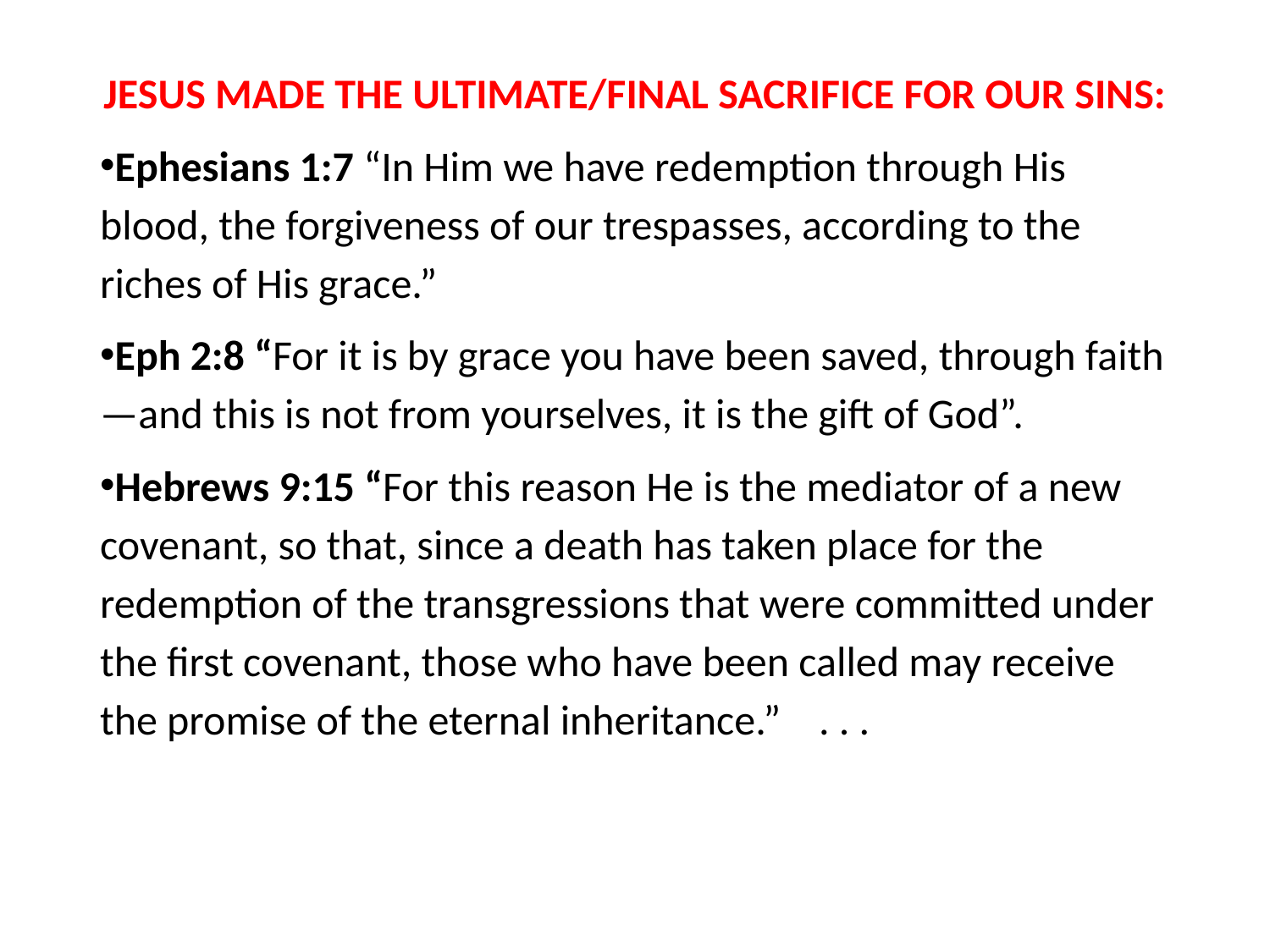

#
JESUS MADE THE ULTIMATE/FINAL SACRIFICE FOR OUR SINS:
Ephesians 1:7 “In Him we have redemption through His blood, the forgiveness of our trespasses, according to the riches of His grace.”
Eph 2:8 “For it is by grace you have been saved, through faith—and this is not from yourselves, it is the gift of God”.
Hebrews 9:15 “For this reason He is the mediator of a new covenant, so that, since a death has taken place for the redemption of the transgressions that were committed under the first covenant, those who have been called may receive the promise of the eternal inheritance.”    . . .